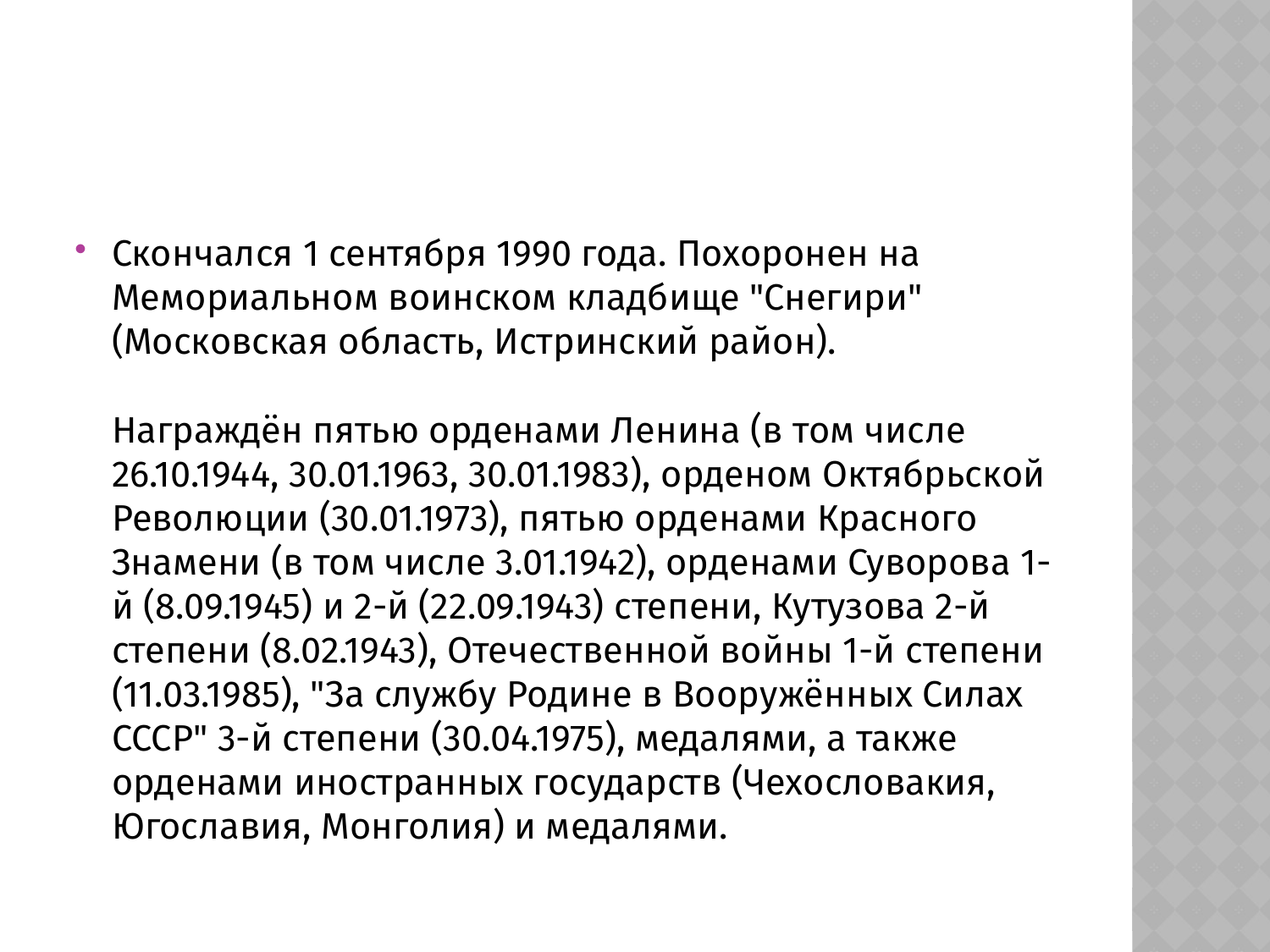

#
Скончался 1 сентября 1990 года. Похоронен на Мемориальном воинском кладбище "Снегири" (Московская область, Истринский район).
Награждён пятью орденами Ленина (в том числе 26.10.1944, 30.01.1963, 30.01.1983), орденом Октябрьской Революции (30.01.1973), пятью орденами Красного Знамени (в том числе 3.01.1942), орденами Суворова 1-й (8.09.1945) и 2-й (22.09.1943) степени, Кутузова 2-й степени (8.02.1943), Отечественной войны 1-й степени (11.03.1985), "За службу Родине в Вооружённых Силах СССР" 3-й степени (30.04.1975), медалями, а также орденами иностранных государств (Чехословакия, Югославия, Монголия) и медалями.